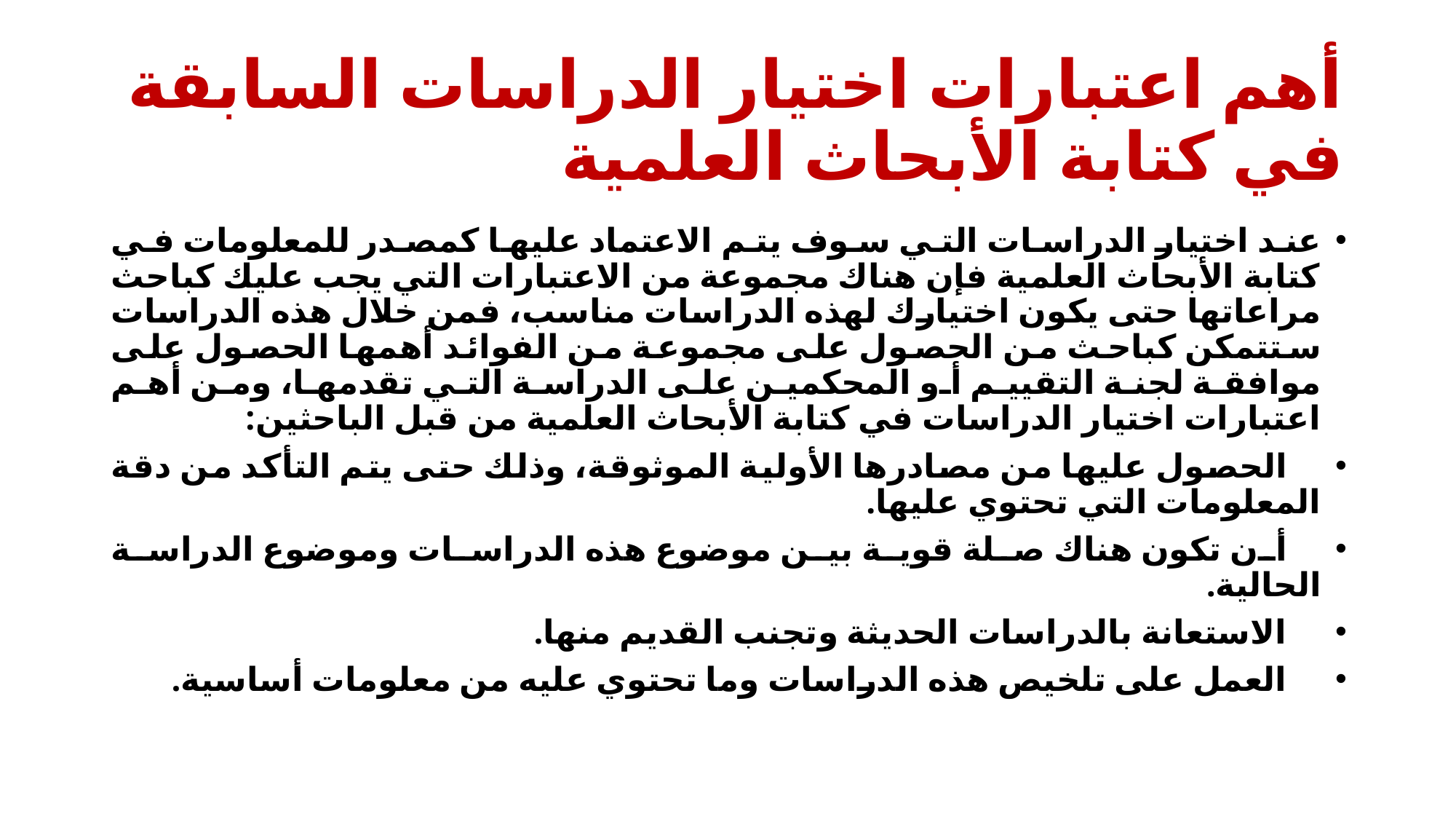

# أهم اعتبارات اختيار الدراسات السابقة في كتابة الأبحاث العلمية
عند اختيار الدراسات التي سوف يتم الاعتماد عليها كمصدر للمعلومات في كتابة الأبحاث العلمية فإن هناك مجموعة من الاعتبارات التي يجب عليك كباحث مراعاتها حتى يكون اختيارك لهذه الدراسات مناسب، فمن خلال هذه الدراسات ستتمكن كباحث من الحصول على مجموعة من الفوائد أهمها الحصول على موافقة لجنة التقييم أو المحكمين على الدراسة التي تقدمها، ومن أهم اعتبارات اختيار الدراسات في كتابة الأبحاث العلمية من قبل الباحثين:
    الحصول عليها من مصادرها الأولية الموثوقة، وذلك حتى يتم التأكد من دقة المعلومات التي تحتوي عليها.
    أن تكون هناك صلة قوية بين موضوع هذه الدراسات وموضوع الدراسة الحالية.
    الاستعانة بالدراسات الحديثة وتجنب القديم منها.
    العمل على تلخيص هذه الدراسات وما تحتوي عليه من معلومات أساسية.